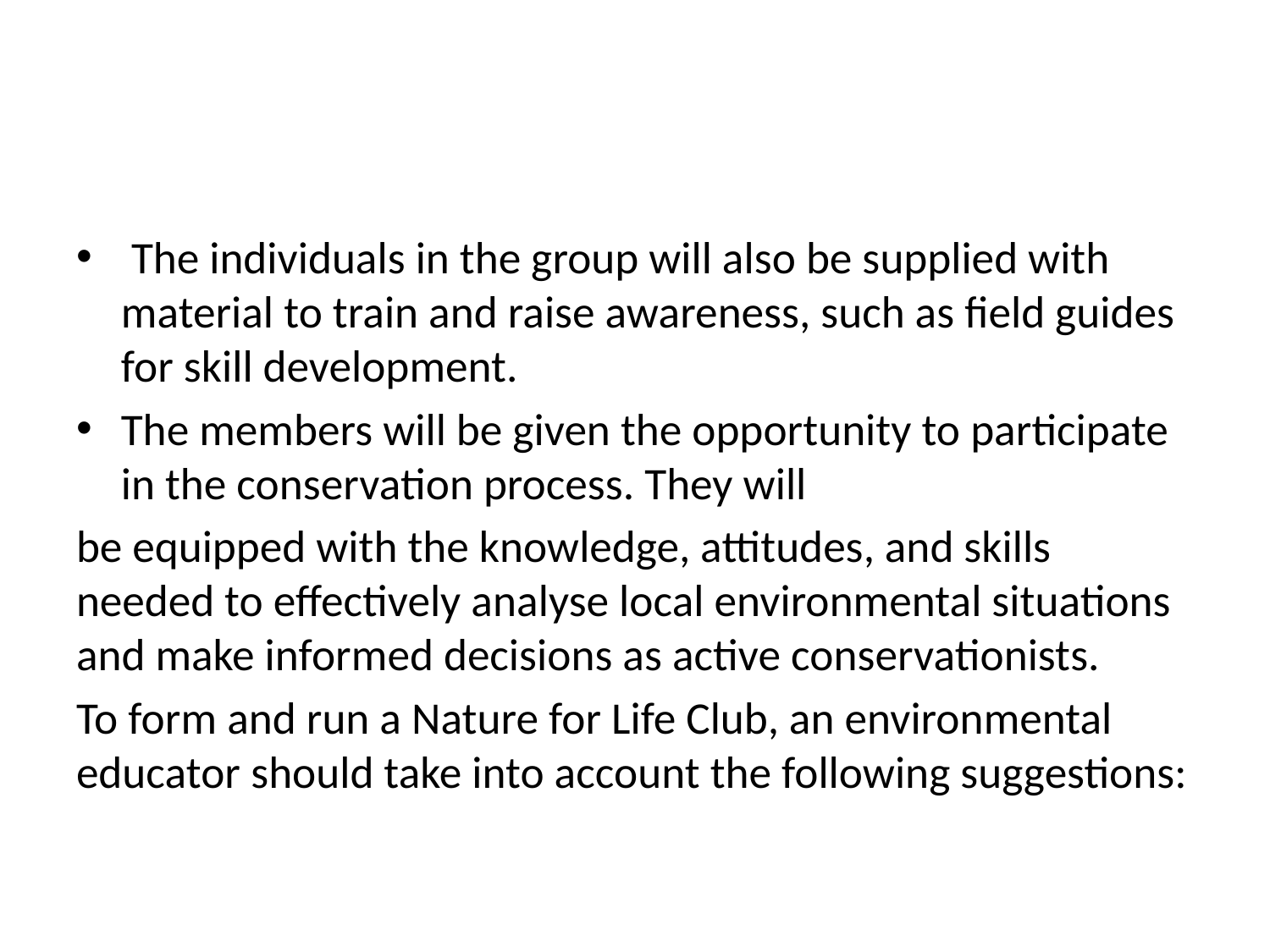

The individuals in the group will also be supplied with material to train and raise awareness, such as field guides for skill development.
The members will be given the opportunity to participate in the conservation process. They will
be equipped with the knowledge, attitudes, and skills needed to effectively analyse local environmental situations and make informed decisions as active conservationists.
To form and run a Nature for Life Club, an environmental educator should take into account the following suggestions: